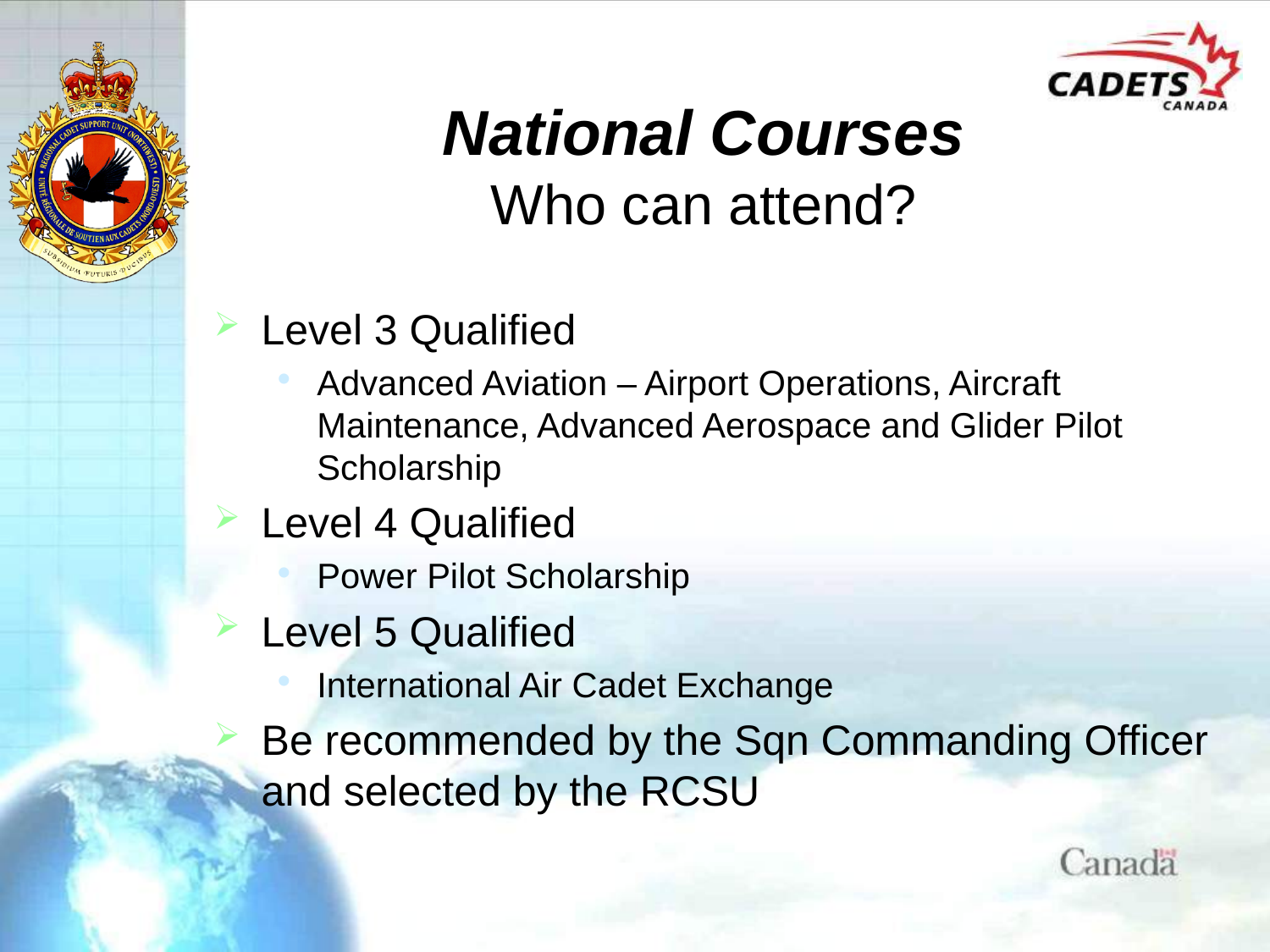

# National Courses Who can attend?
Level 3 Qualified
Advanced Aviation – Airport Operations, Aircraft Maintenance, Advanced Aerospace and Glider Pilot Scholarship
Level 4 Qualified
Power Pilot Scholarship
Level 5 Qualified
International Air Cadet Exchange
Be recommended by the Sqn Commanding Officer and selected by the RCSU